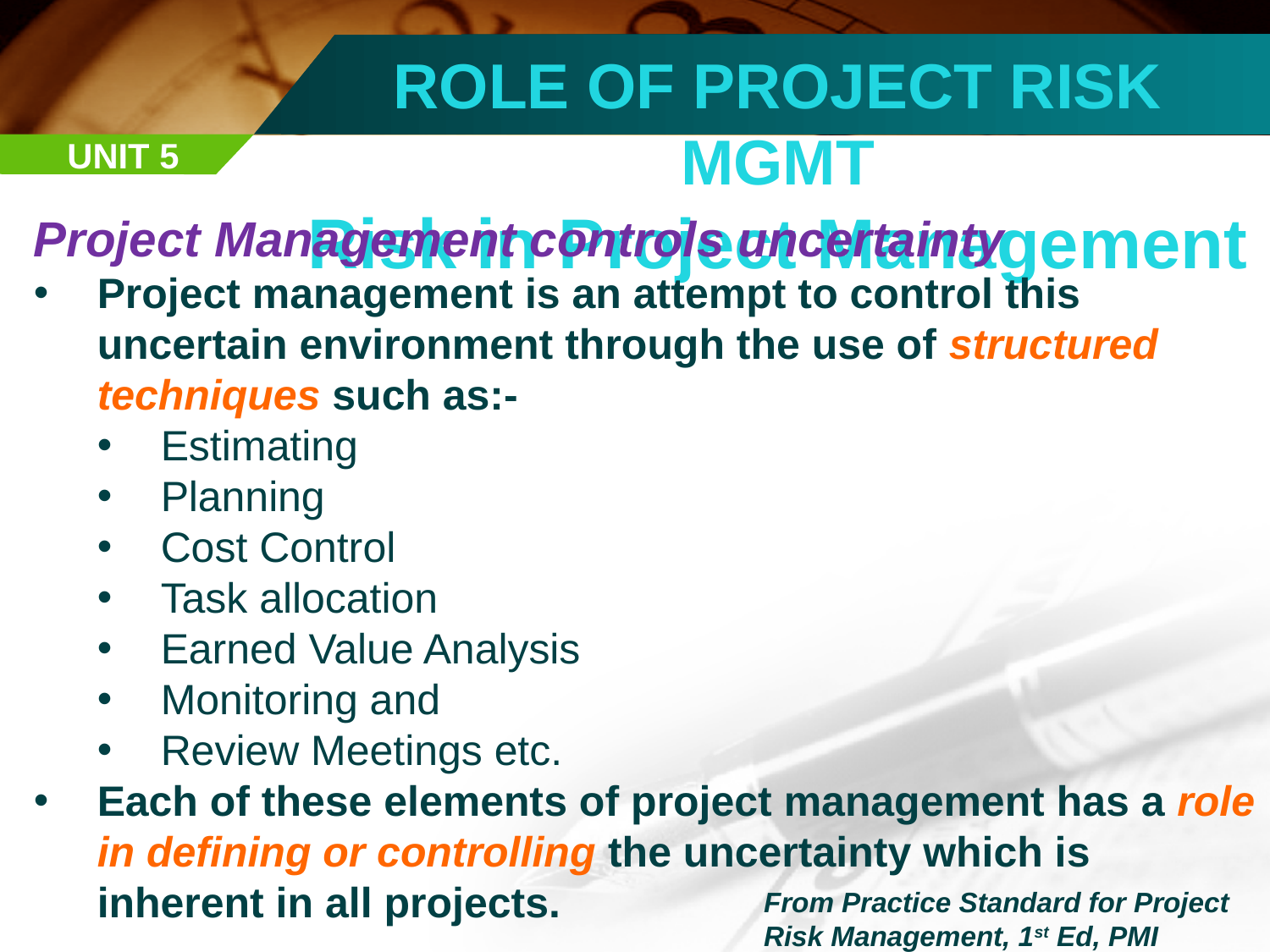

ROLE OF PROJECT RISK MGMT
Risk in Project Management
UNIT 5
Project Management controls uncertainty
Project management is an attempt to control this uncertain environment through the use of structured techniques such as:-
Estimating
Planning
Cost Control
Task allocation
Earned Value Analysis
Monitoring and
Review Meetings etc.
Each of these elements of project management has a role in defining or controlling the uncertainty which is inherent in all projects.
From Practice Standard for Project Risk Management, 1st Ed, PMI